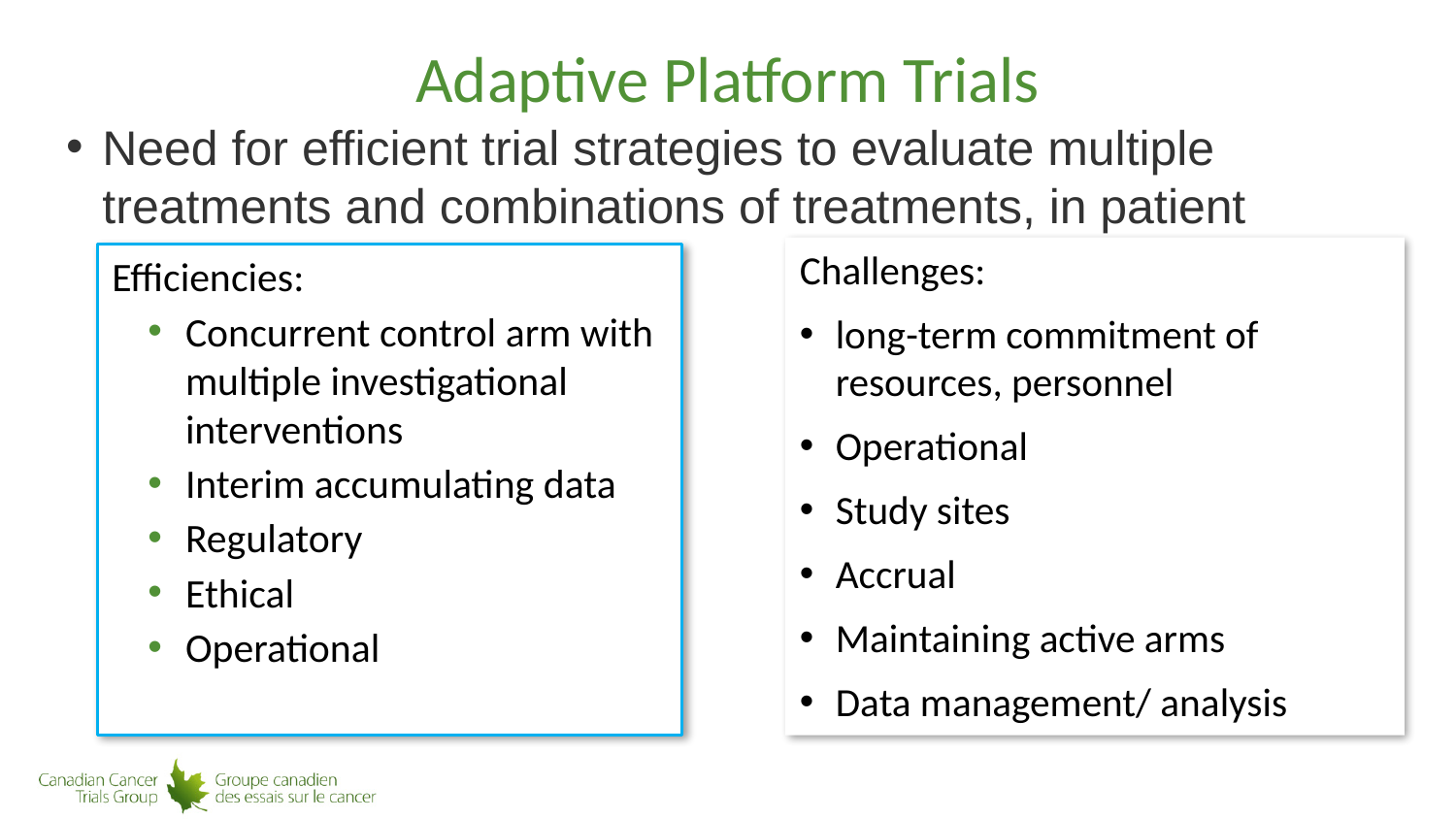

# Adaptive Platform Trials
Need for efficient trial strategies to evaluate multiple treatments and combinations of treatments, in patient populations over time.
Challenges:
long-term commitment of resources, personnel
Operational
Study sites
Accrual
Maintaining active arms
Data management/ analysis

Efficiencies:
Concurrent control arm with multiple investigational interventions
Interim accumulating data
Regulatory
Ethical
Operational